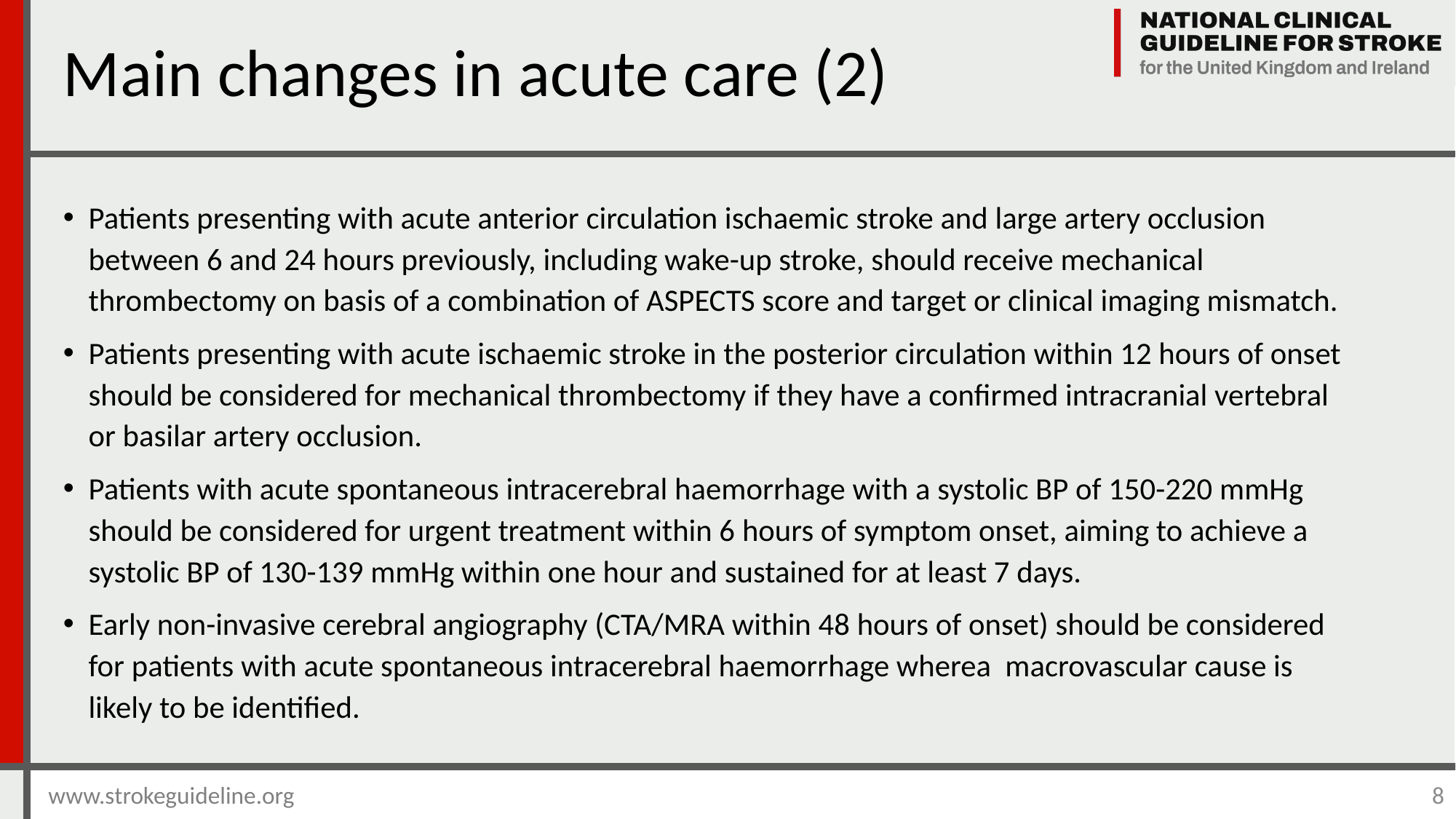

Main changes in acute care (2)
Patients presenting with acute anterior circulation ischaemic stroke and large artery occlusion between 6 and 24 hours previously, including wake-up stroke, should receive mechanical thrombectomy on basis of a combination of ASPECTS score and target or clinical imaging mismatch.
Patients presenting with acute ischaemic stroke in the posterior circulation within 12 hours of onset should be considered for mechanical thrombectomy if they have a confirmed intracranial vertebral or basilar artery occlusion.
Patients with acute spontaneous intracerebral haemorrhage with a systolic BP of 150-220 mmHg should be considered for urgent treatment within 6 hours of symptom onset, aiming to achieve a systolic BP of 130-139 mmHg within one hour and sustained for at least 7 days.
Early non-invasive cerebral angiography (CTA/MRA within 48 hours of onset) should be considered for patients with acute spontaneous intracerebral haemorrhage wherea  macrovascular cause is likely to be identified.